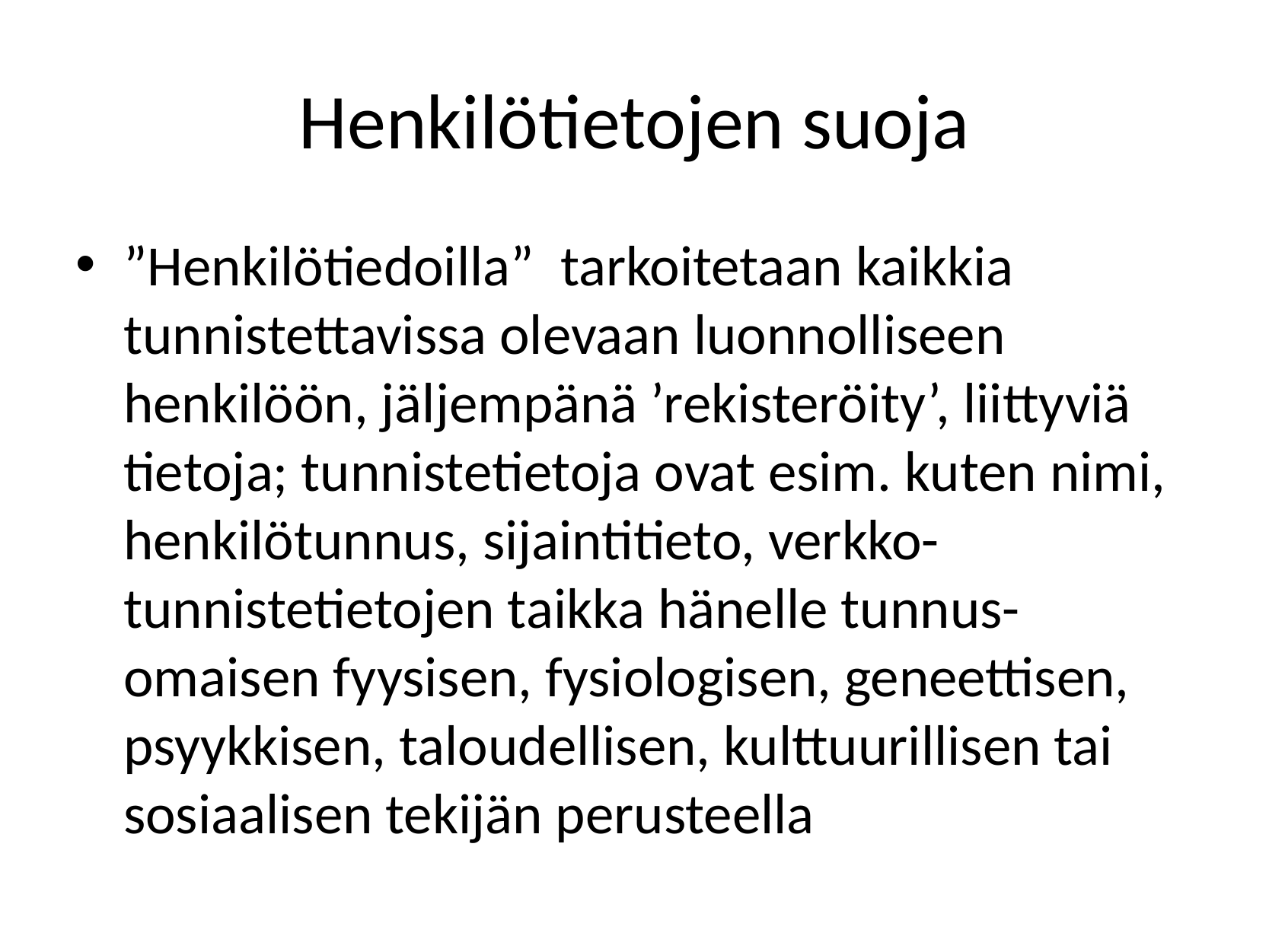

# Henkilötietojen suoja
”Henkilötiedoilla”  tarkoitetaan kaikkia tunnistettavissa olevaan luonnolliseen henkilöön, jäljempänä ’rekisteröity’, liittyviä tietoja; tunnistetietoja ovat esim. kuten nimi, henkilötunnus, sijaintitieto, verkko-tunnistetietojen taikka hänelle tunnus-omaisen fyysisen, fysiologisen, geneettisen, psyykkisen, taloudellisen, kulttuurillisen tai sosiaalisen tekijän perusteella